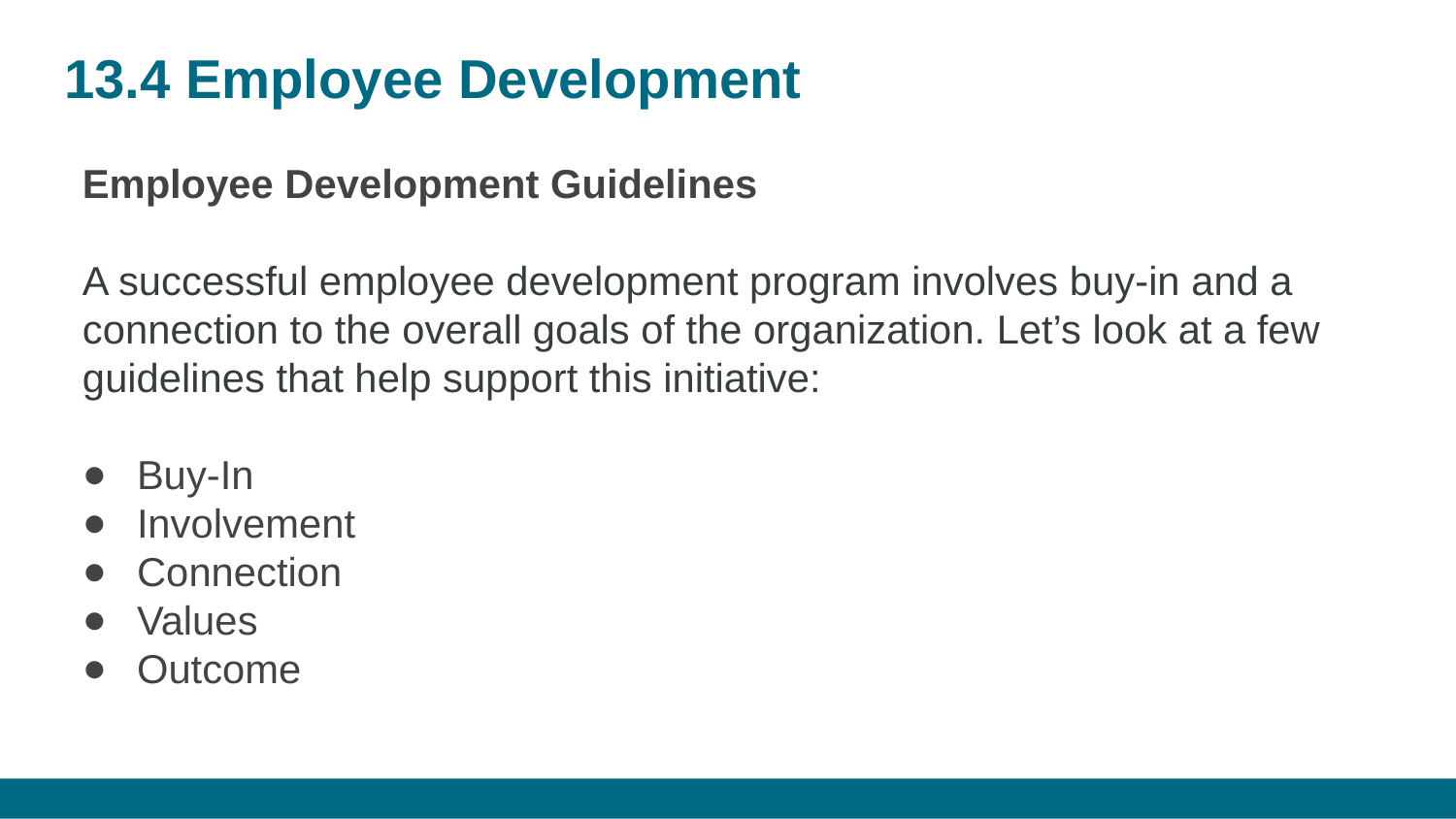

# 13.4 Employee Development
Employee Development Guidelines

A successful employee development program involves buy-in and a connection to the overall goals of the organization. Let’s look at a few guidelines that help support this initiative:

Buy-In
Involvement
Connection
Values
Outcome